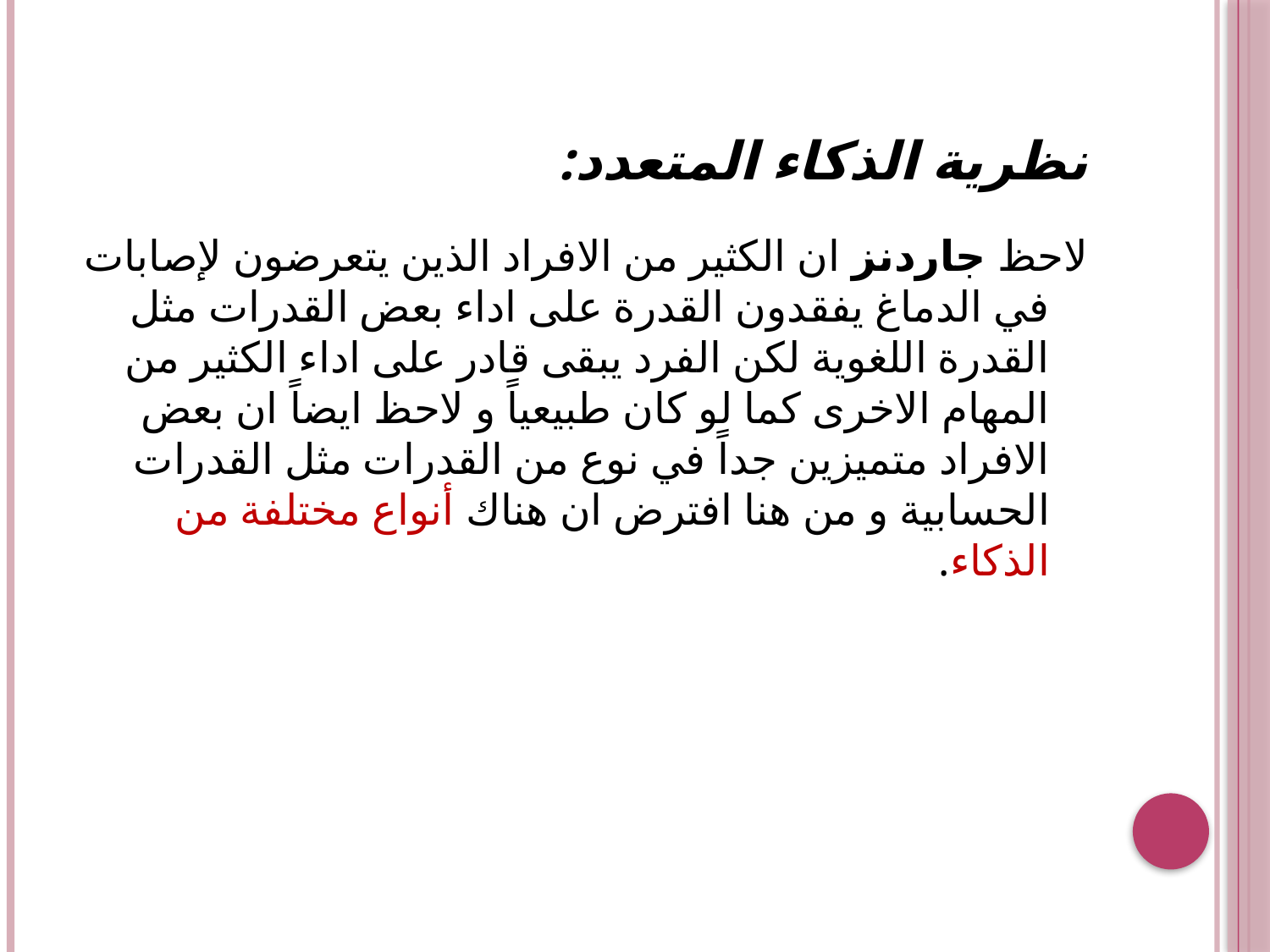

# نظرية الذكاء المتعدد:
لاحظ جاردنز ان الكثير من الافراد الذين يتعرضون لإصابات في الدماغ يفقدون القدرة على اداء بعض القدرات مثل القدرة اللغوية لكن الفرد يبقى قادر على اداء الكثير من المهام الاخرى كما لو كان طبيعياً و لاحظ ايضاً ان بعض الافراد متميزين جداً في نوع من القدرات مثل القدرات الحسابية و من هنا افترض ان هناك أنواع مختلفة من الذكاء.